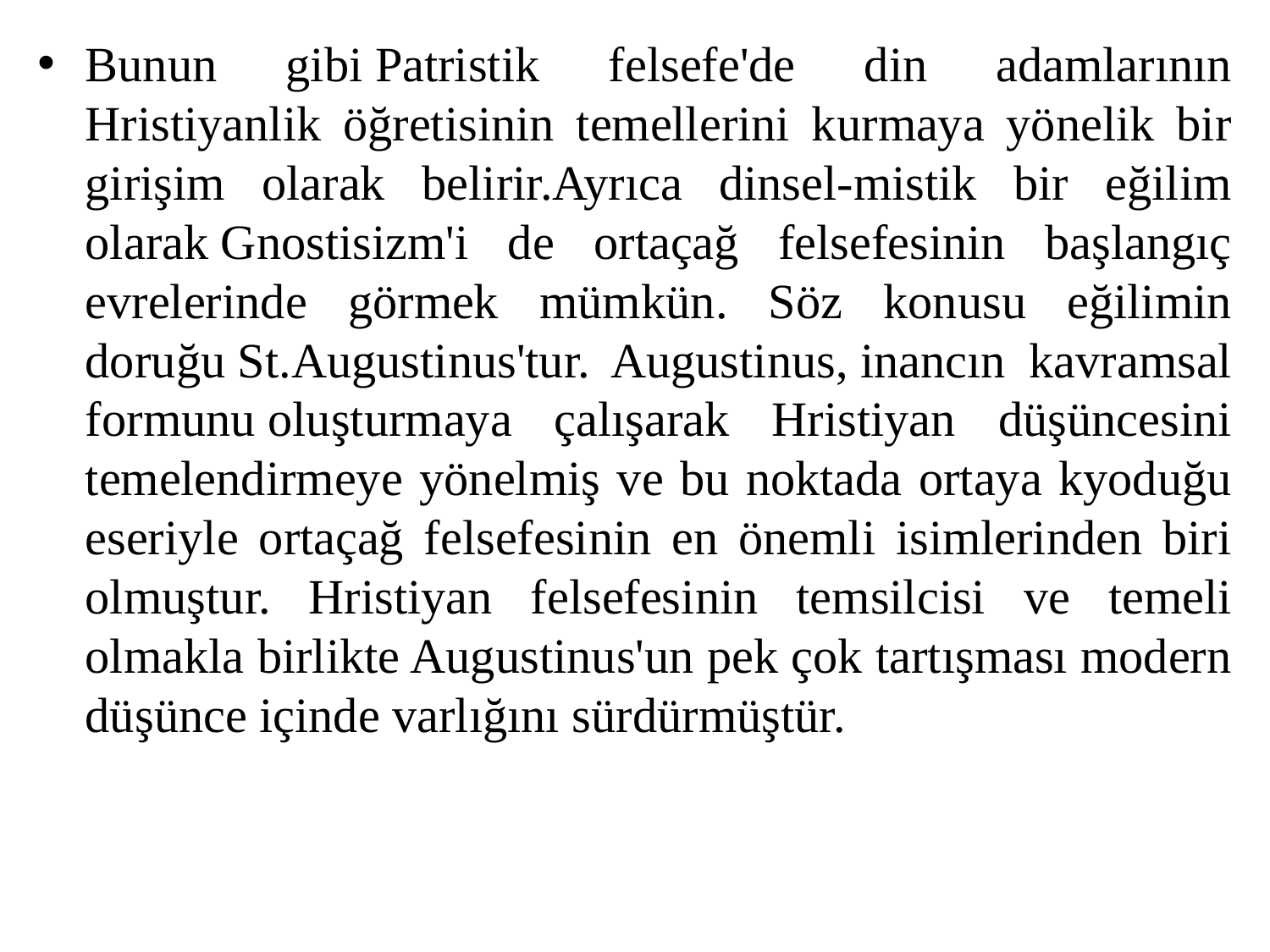

Bunun gibi Patristik felsefe'de din adamlarının Hristiyanlik öğretisinin temellerini kurmaya yönelik bir girişim olarak belirir.Ayrıca dinsel-mistik bir eğilim olarak Gnostisizm'i de ortaçağ felsefesinin başlangıç evrelerinde görmek mümkün. Söz konusu eğilimin doruğu St.Augustinus'tur. Augustinus, inancın kavramsal formunu oluşturmaya çalışarak Hristiyan düşüncesini temelendirmeye yönelmiş ve bu noktada ortaya kyoduğu eseriyle ortaçağ felsefesinin en önemli isimlerinden biri olmuştur. Hristiyan felsefesinin temsilcisi ve temeli olmakla birlikte Augustinus'un pek çok tartışması modern düşünce içinde varlığını sürdürmüştür.